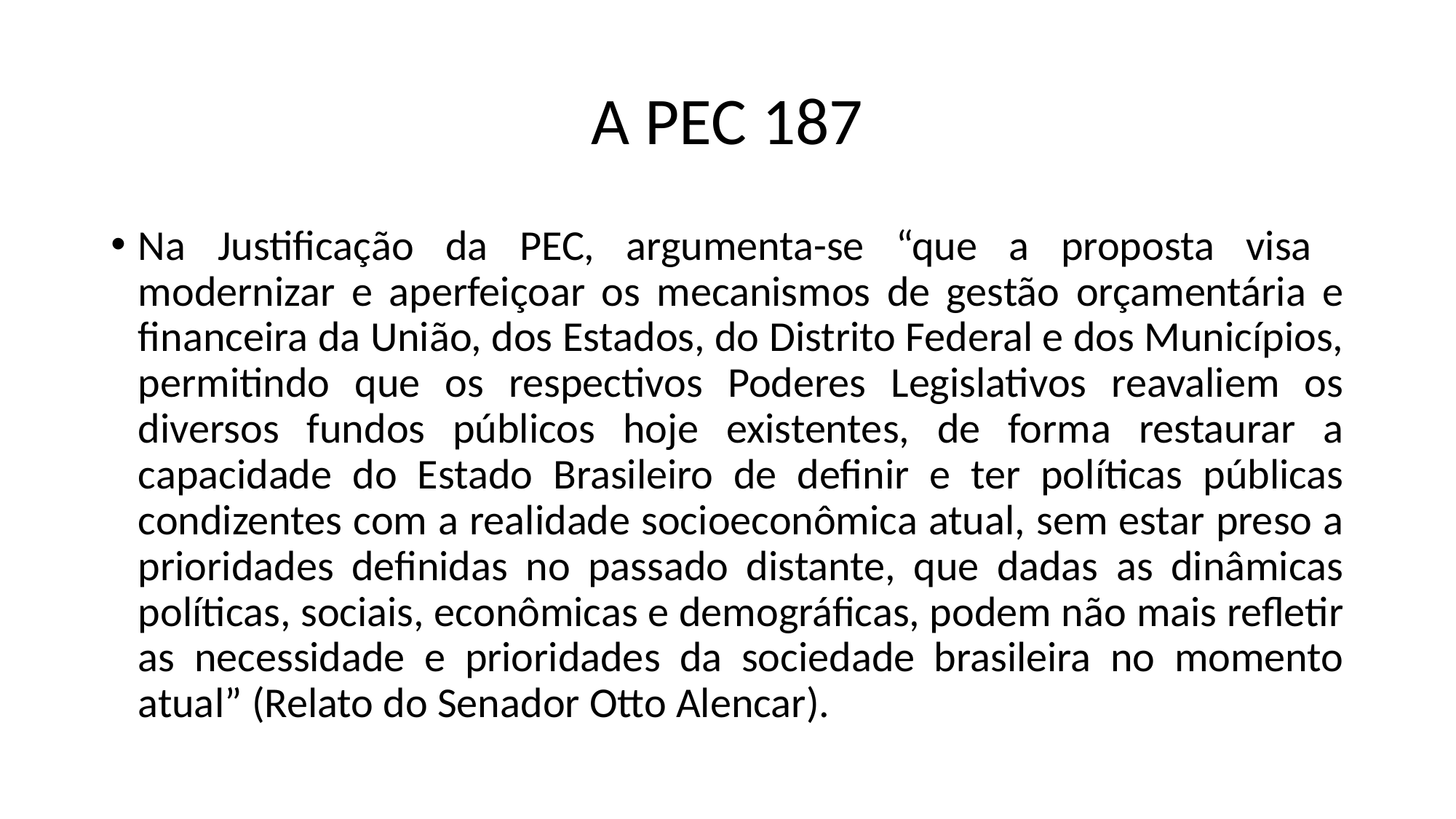

# A PEC 187
Na Justificação da PEC, argumenta-se “que a proposta visa  modernizar e aperfeiçoar os mecanismos de gestão orçamentária e financeira da União, dos Estados, do Distrito Federal e dos Municípios, permitindo que os respectivos Poderes Legislativos reavaliem os diversos fundos públicos hoje existentes, de forma restaurar a capacidade do Estado Brasileiro de definir e ter políticas públicas condizentes com a realidade socioeconômica atual, sem estar preso a prioridades definidas no passado distante, que dadas as dinâmicas políticas, sociais, econômicas e demográficas, podem não mais refletir as necessidade e prioridades da sociedade brasileira no momento atual” (Relato do Senador Otto Alencar).